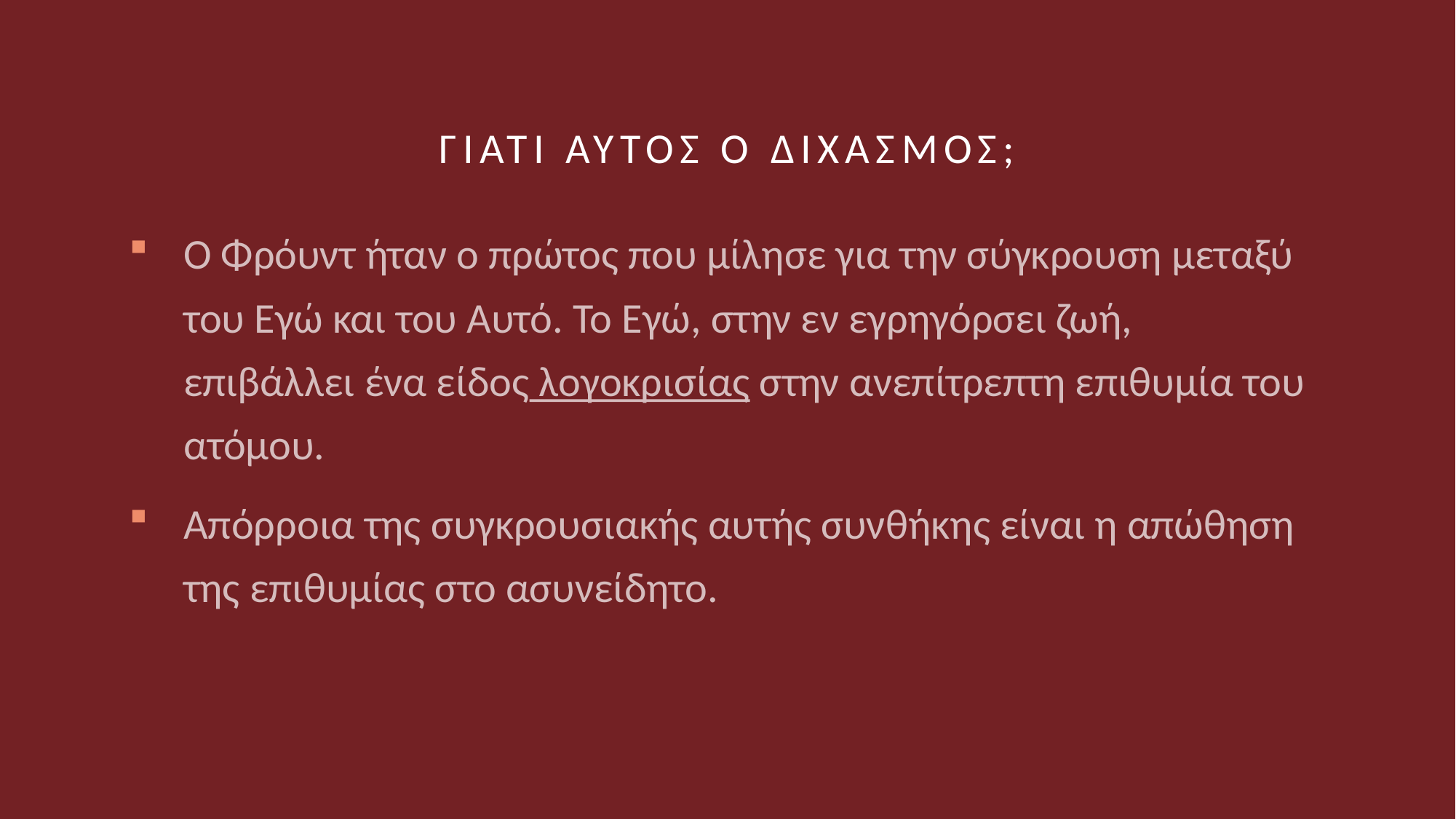

# Γιατι αυτος ο διχασμΟς;
Ο Φρόυντ ήταν ο πρώτος που μίλησε για την σύγκρουση μεταξύ του Εγώ και του Αυτό. Το Εγώ, στην εν εγρηγόρσει ζωή, επιβάλλει ένα είδος λογοκρισίας στην ανεπίτρεπτη επιθυμία του ατόμου.
Απόρροια της συγκρουσιακής αυτής συνθήκης είναι η απώθηση της επιθυμίας στο ασυνείδητο.